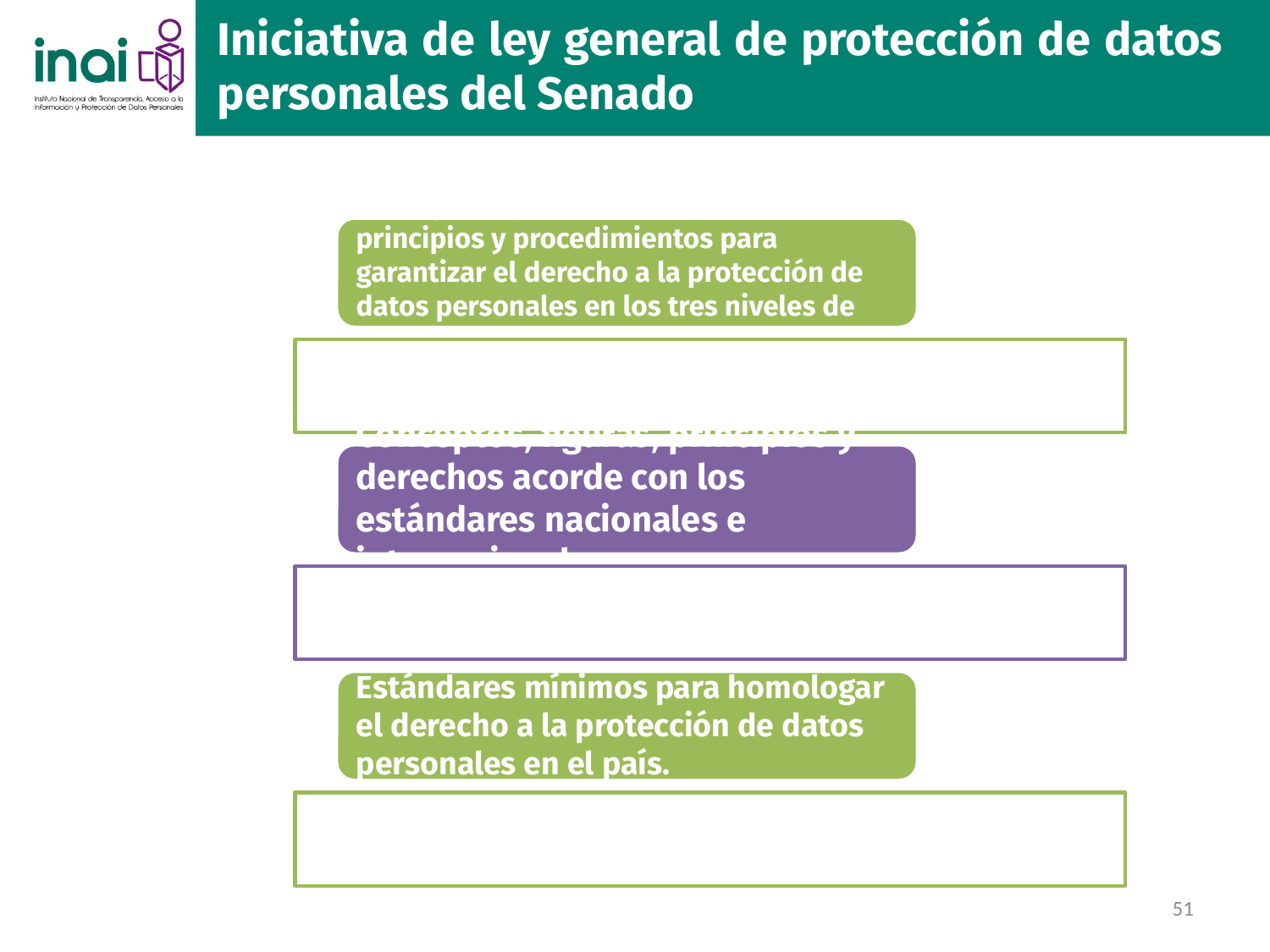

Iniciativa de ley general de protección de datos personales del Senado

Tiene por objeto establecer las bases, principios y procedimientos para garantizar el derecho a la protección de datos personales en los tres niveles de gobierno.
Conceptos, figuras, principios y derechos acorde con los estándares nacionales e internacionales.
Estándares mínimos para homologar el derecho a la protección de datos personales en el país.
51